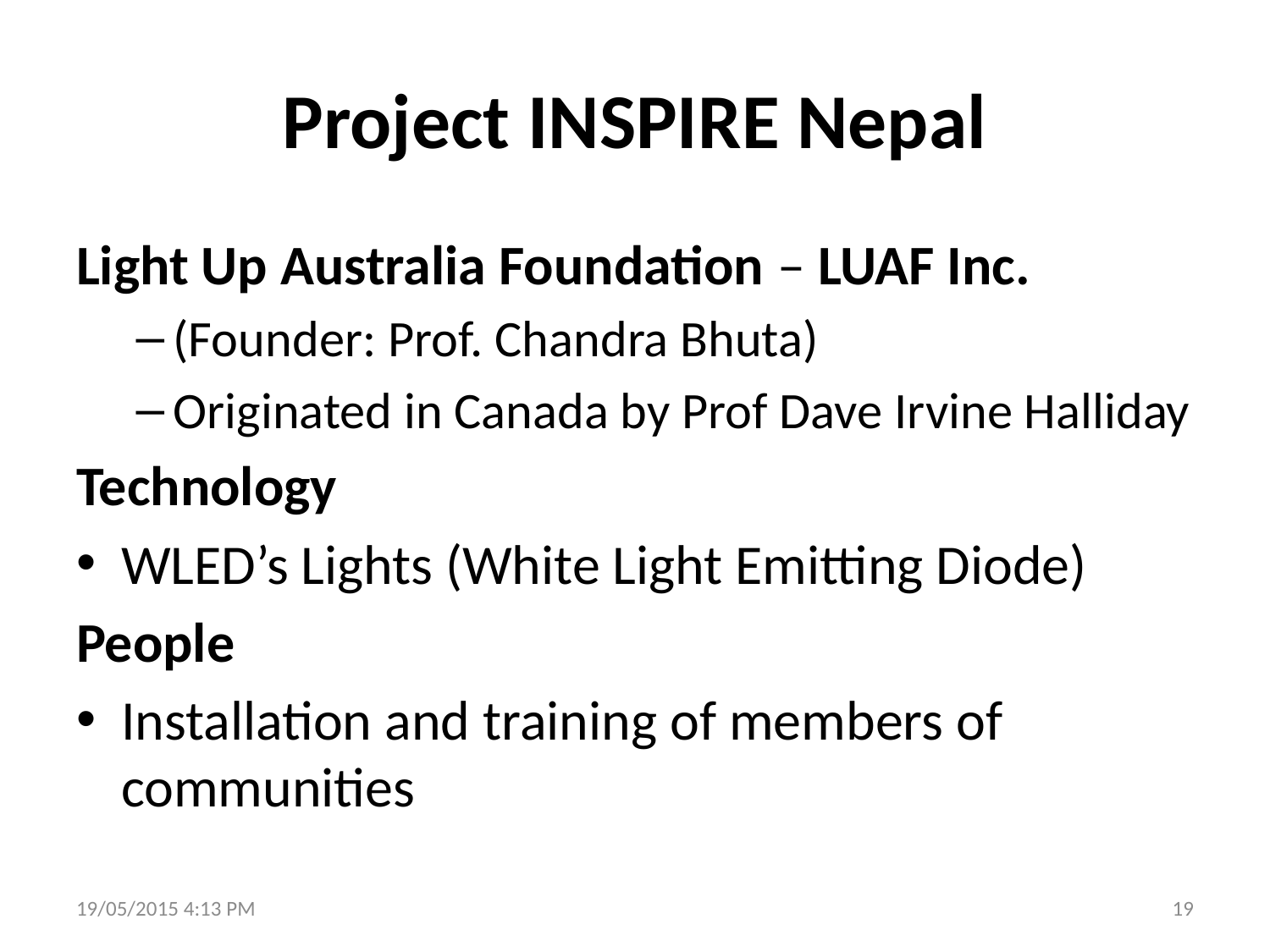

# Project INSPIRE Nepal
Light Up Australia Foundation – LUAF Inc.
(Founder: Prof. Chandra Bhuta)
Originated in Canada by Prof Dave Irvine Halliday
Technology
WLED’s Lights (White Light Emitting Diode)
People
Installation and training of members of communities

19/05/2015 4:13 PM
19